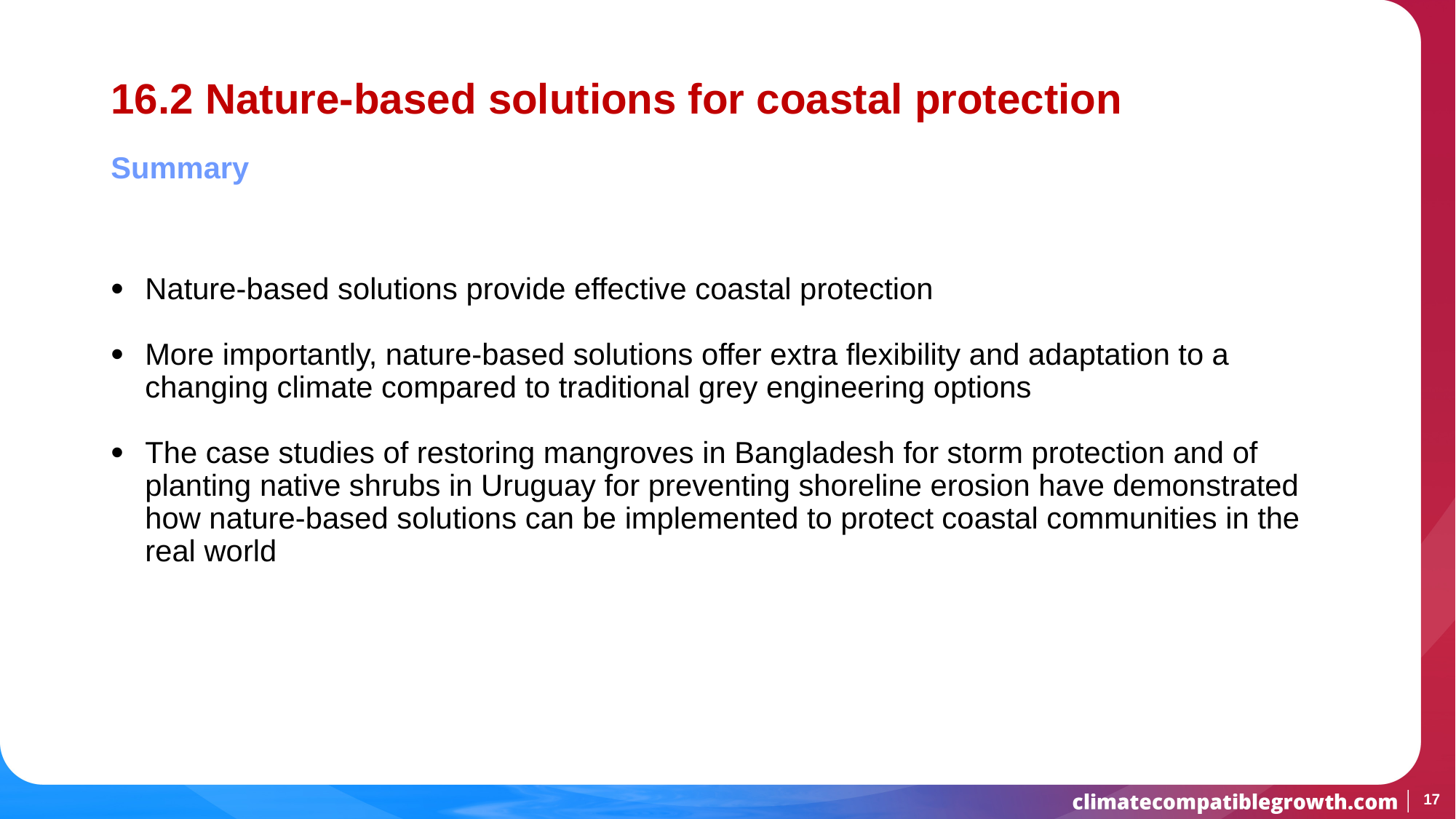

# 16.2 Nature-based solutions for coastal protection
Summary

Nature-based solutions provide effective coastal protection

More importantly, nature-based solutions offer extra flexibility and adaptation to a changing climate compared to traditional grey engineering options

The case studies of restoring mangroves in Bangladesh for storm protection and of planting native shrubs in Uruguay for preventing shoreline erosion have demonstrated how nature-based solutions can be implemented to protect coastal communities in the real world
17